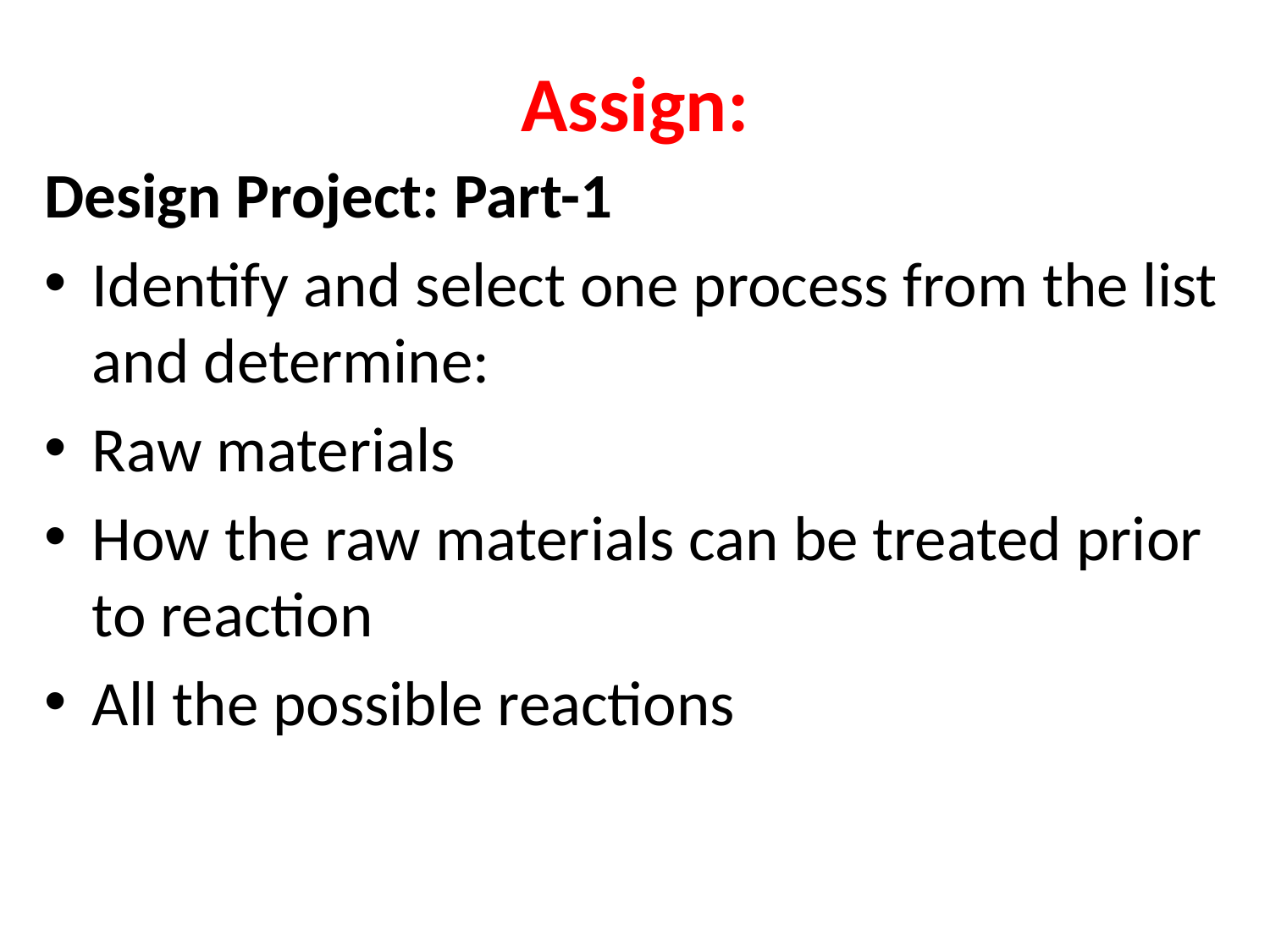

# Assign:
Design Project: Part-1
Identify and select one process from the list and determine:
Raw materials
How the raw materials can be treated prior to reaction
All the possible reactions